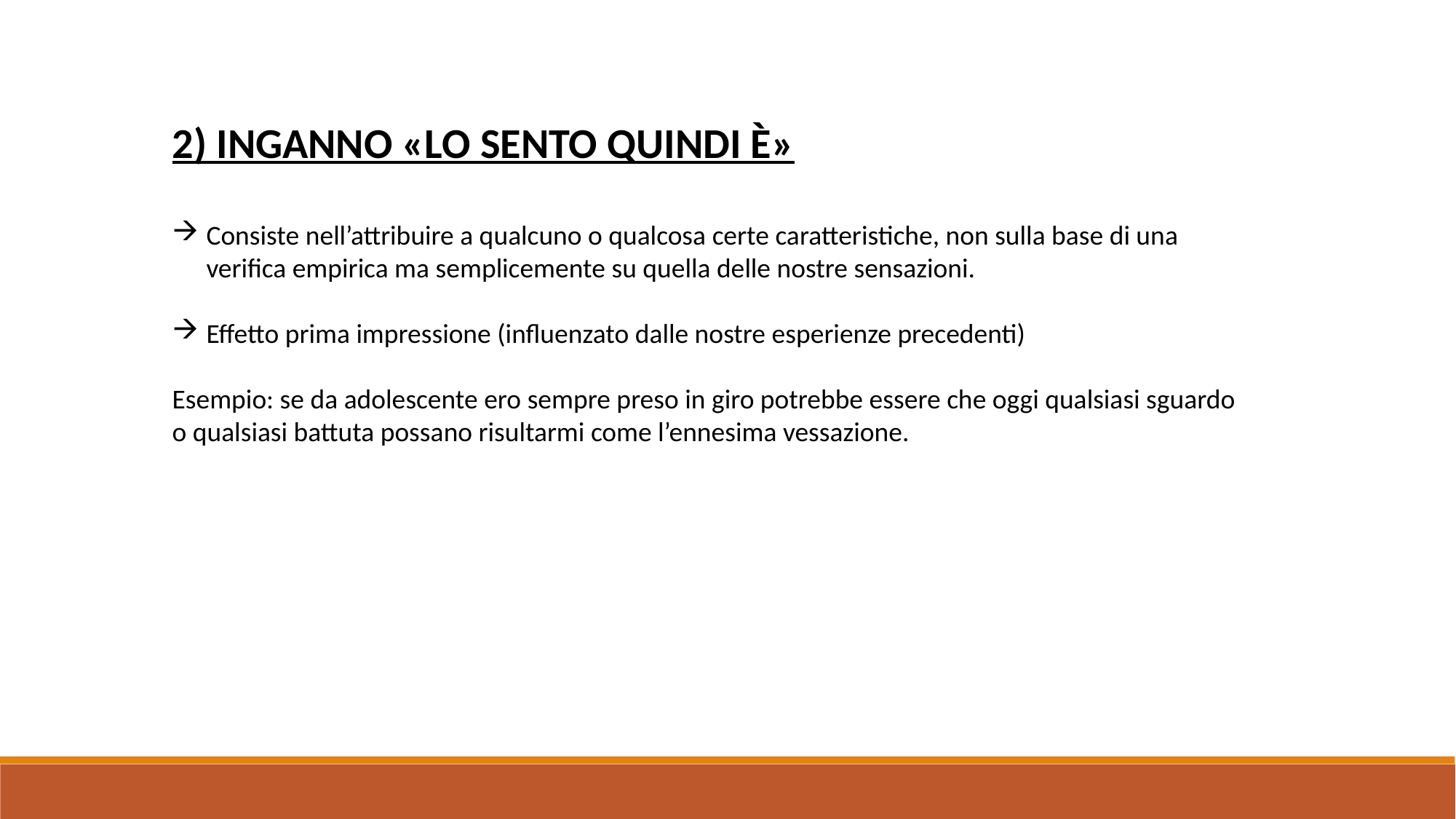

2) INGANNO «LO SENTO QUINDI È»

Consiste nell’attribuire a qualcuno o qualcosa certe caratteristiche, non sulla base di una verifica empirica ma semplicemente su quella delle nostre sensazioni.

Effetto prima impressione (influenzato dalle nostre esperienze precedenti)

Esempio: se da adolescente ero sempre preso in giro potrebbe essere che oggi qualsiasi sguardo o qualsiasi battuta possano risultarmi come l’ennesima vessazione.